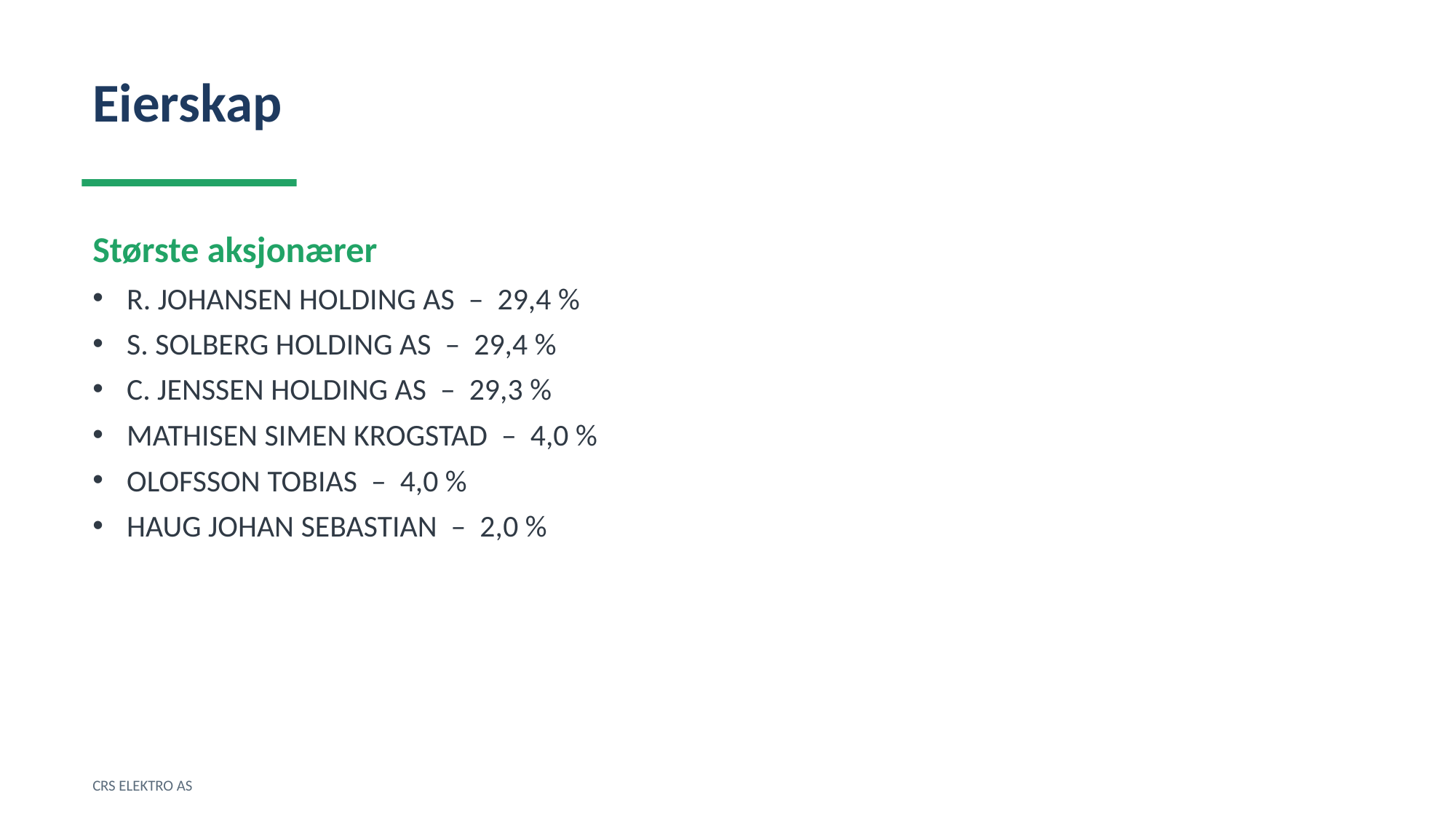

Eierskap

Største aksjonærer
R. JOHANSEN HOLDING AS  –  29,4 %
S. SOLBERG HOLDING AS  –  29,4 %
C. JENSSEN HOLDING AS  –  29,3 %
MATHISEN SIMEN KROGSTAD  –  4,0 %
OLOFSSON TOBIAS  –  4,0 %
HAUG JOHAN SEBASTIAN  –  2,0 %
CRS ELEKTRO AS